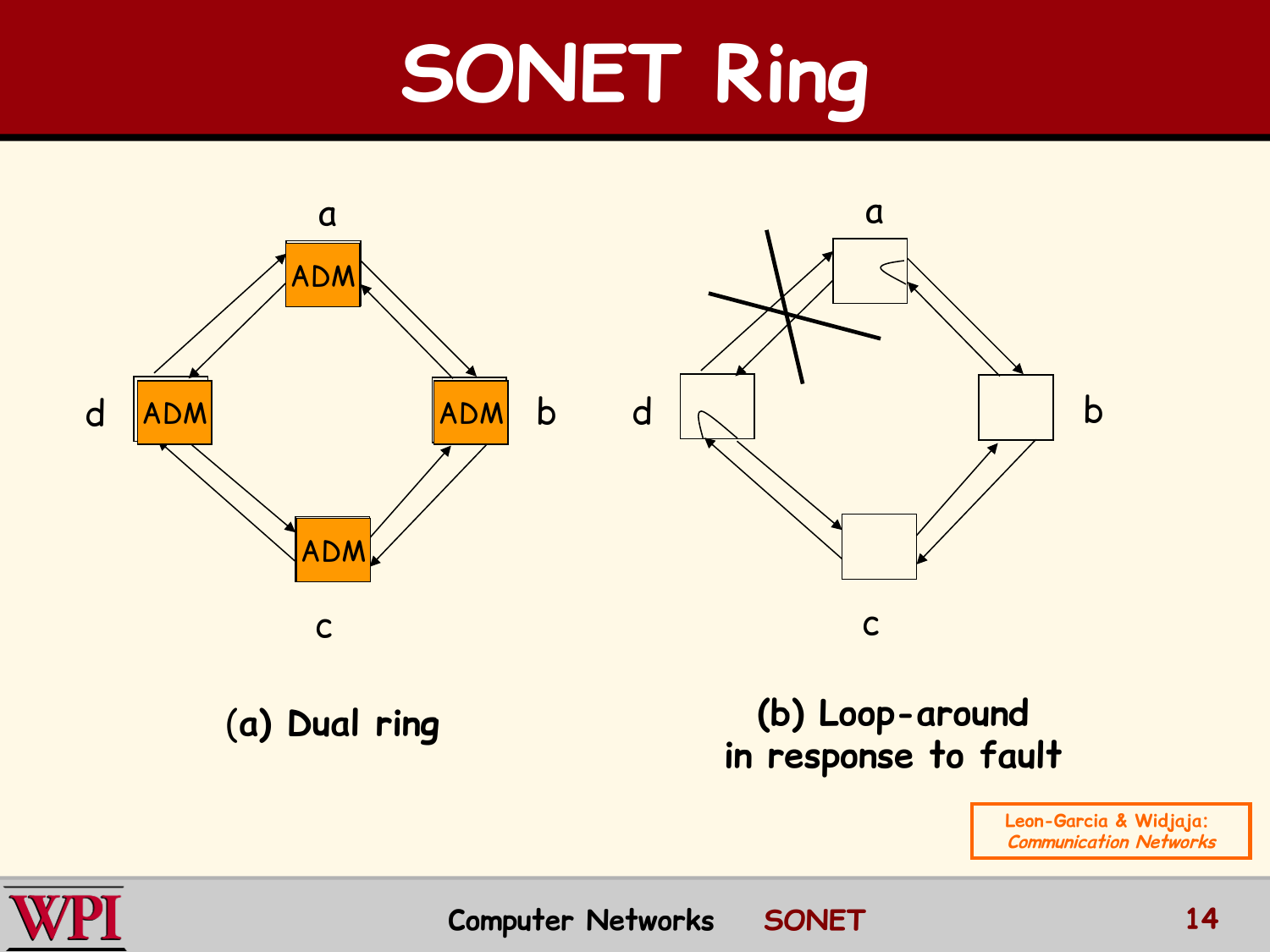

SONET Ring
a

b
d

c
a

b
d

c

ADM

ADM
ADM

ADM
(b) Loop-around
in response to fault
(a) Dual ring
Leon-Garcia & Widjaja:
Communication Networks
14
Computer Networks    SONET